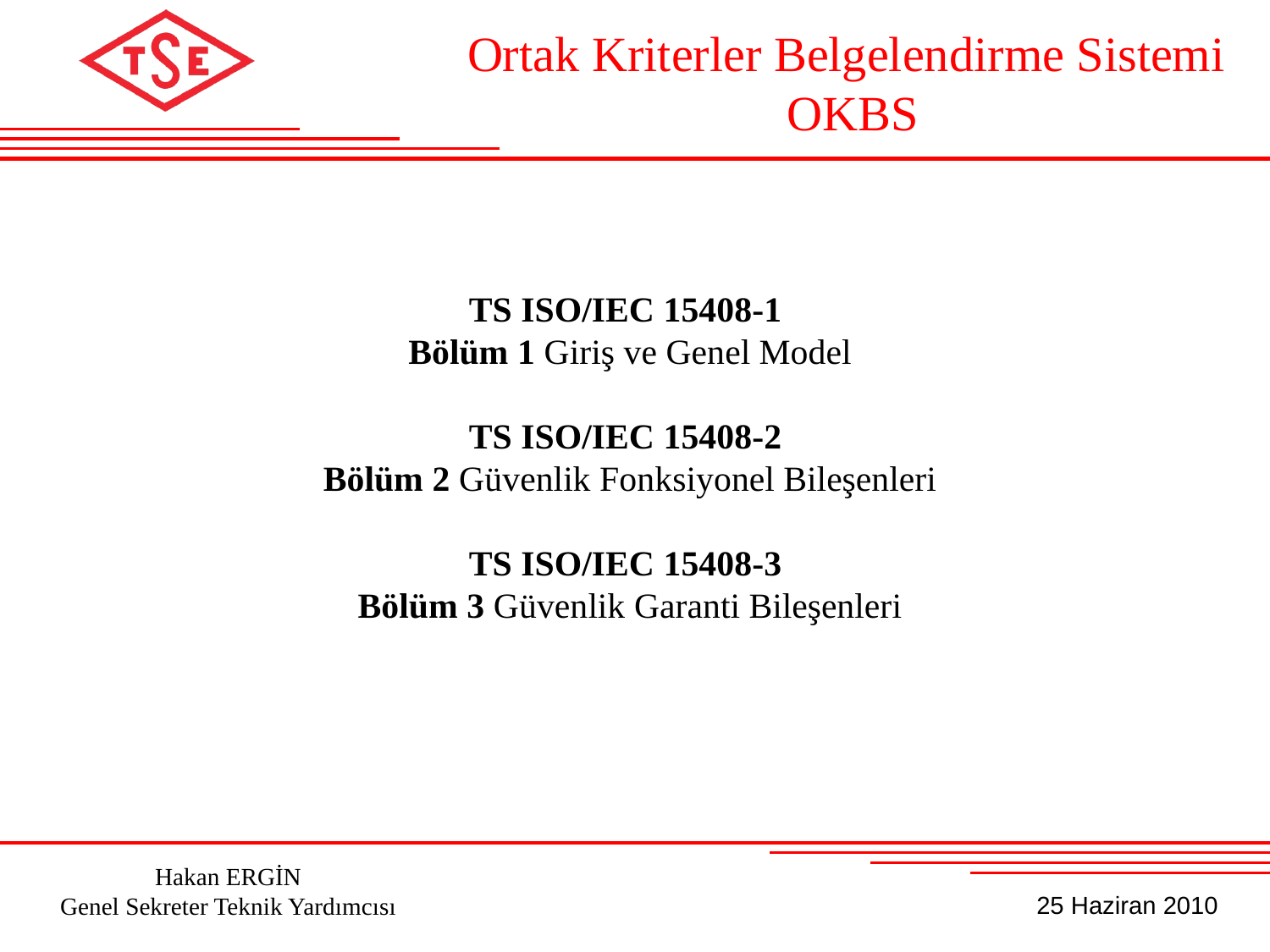

Ortak Kriterler Belgelendirme Sistemi  OKBS

TS ISO/IEC 15408-1
Bölüm 1 Giriş ve Genel Model

TS ISO/IEC 15408-2
Bölüm 2 Güvenlik Fonksiyonel Bileşenleri

TS ISO/IEC 15408-3
Bölüm 3 Güvenlik Garanti Bileşenleri